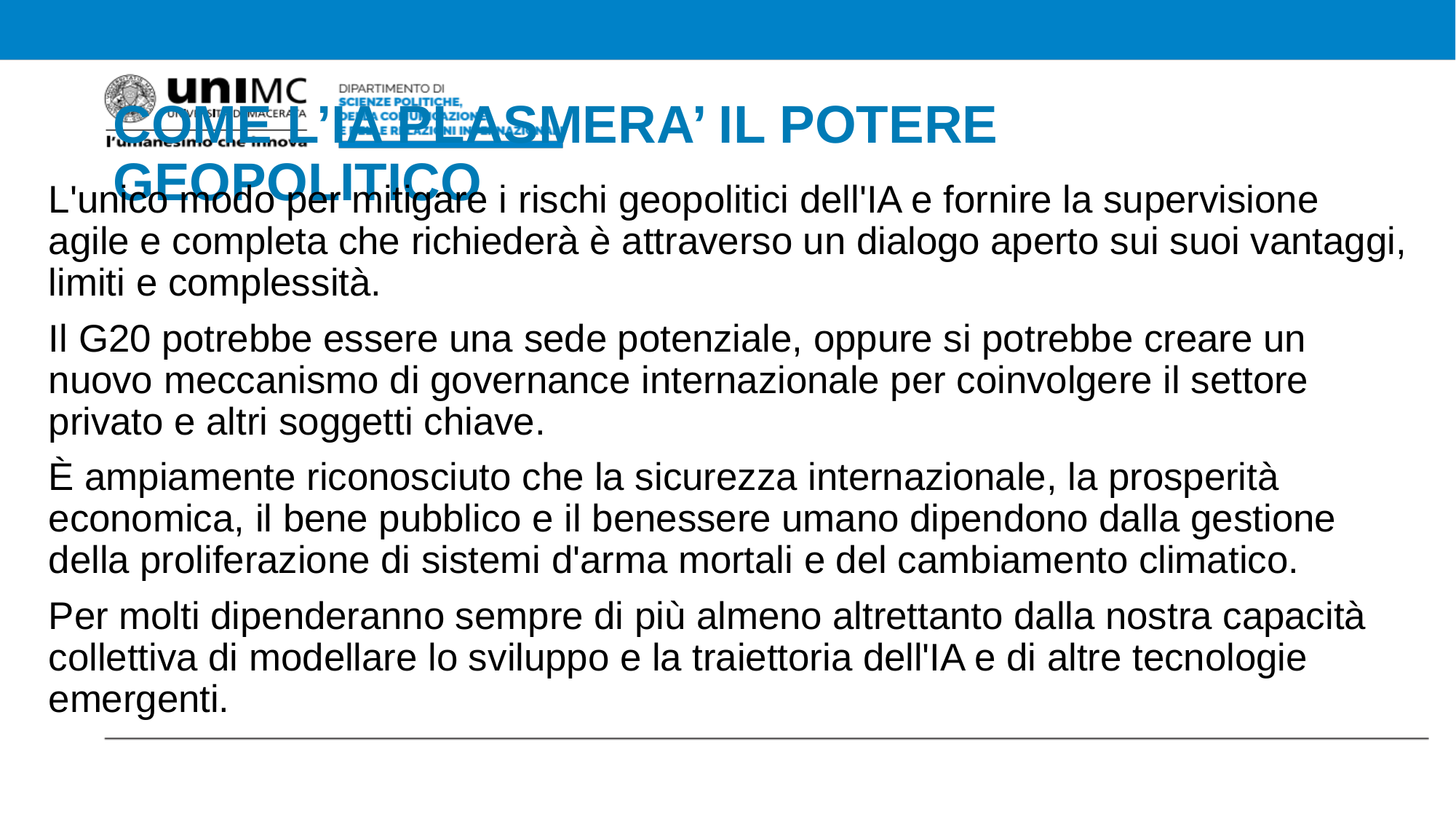

# COME L’IA PLASMERA’ IL POTERE GEOPOLITICO
L'unico modo per mitigare i rischi geopolitici dell'IA e fornire la supervisione agile e completa che richiederà è attraverso un dialogo aperto sui suoi vantaggi, limiti e complessità.
Il G20 potrebbe essere una sede potenziale, oppure si potrebbe creare un nuovo meccanismo di governance internazionale per coinvolgere il settore privato e altri soggetti chiave.
È ampiamente riconosciuto che la sicurezza internazionale, la prosperità economica, il bene pubblico e il benessere umano dipendono dalla gestione della proliferazione di sistemi d'arma mortali e del cambiamento climatico.
Per molti dipenderanno sempre di più almeno altrettanto dalla nostra capacità collettiva di modellare lo sviluppo e la traiettoria dell'IA e di altre tecnologie emergenti.